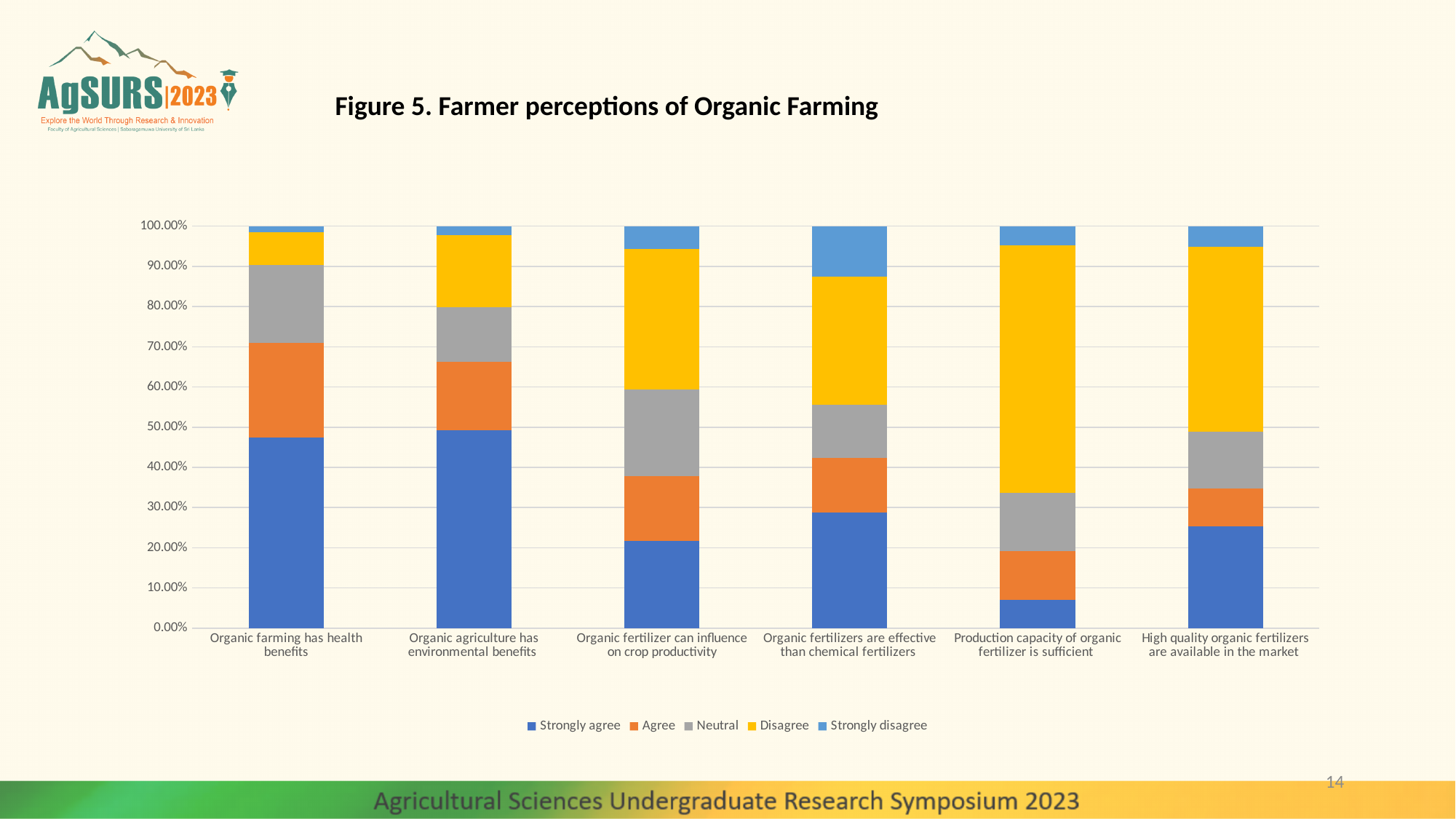

# Figure 5. Farmer perceptions of Organic Farming

### Chart

| Category | Strongly agree | Agree | Neutral | Disagree | Strongly disagree |
|---|---|---|---|---|---|
| Organic farming has health benefits | 0.475 | 0.234 | 0.195 | 0.081 | 0.015 |
| Organic agriculture has environmental benefits  | 0.493 | 0.17 | 0.135 | 0.18 | 0.022 |
| Organic fertilizer can influence on crop productivity | 0.217 | 0.162 | 0.214 | 0.35 | 0.057 |
| Organic fertilizers are effective than chemical fertilizers  | 0.288 | 0.135 | 0.133 | 0.318 | 0.126 |
| Production capacity of organic fertilizer is sufficient  | 0.07 | 0.121 | 0.145 | 0.616 | 0.049 |
| High quality organic fertilizers are available in the market  | 0.254 | 0.094 | 0.14 | 0.46 | 0.052 |
14